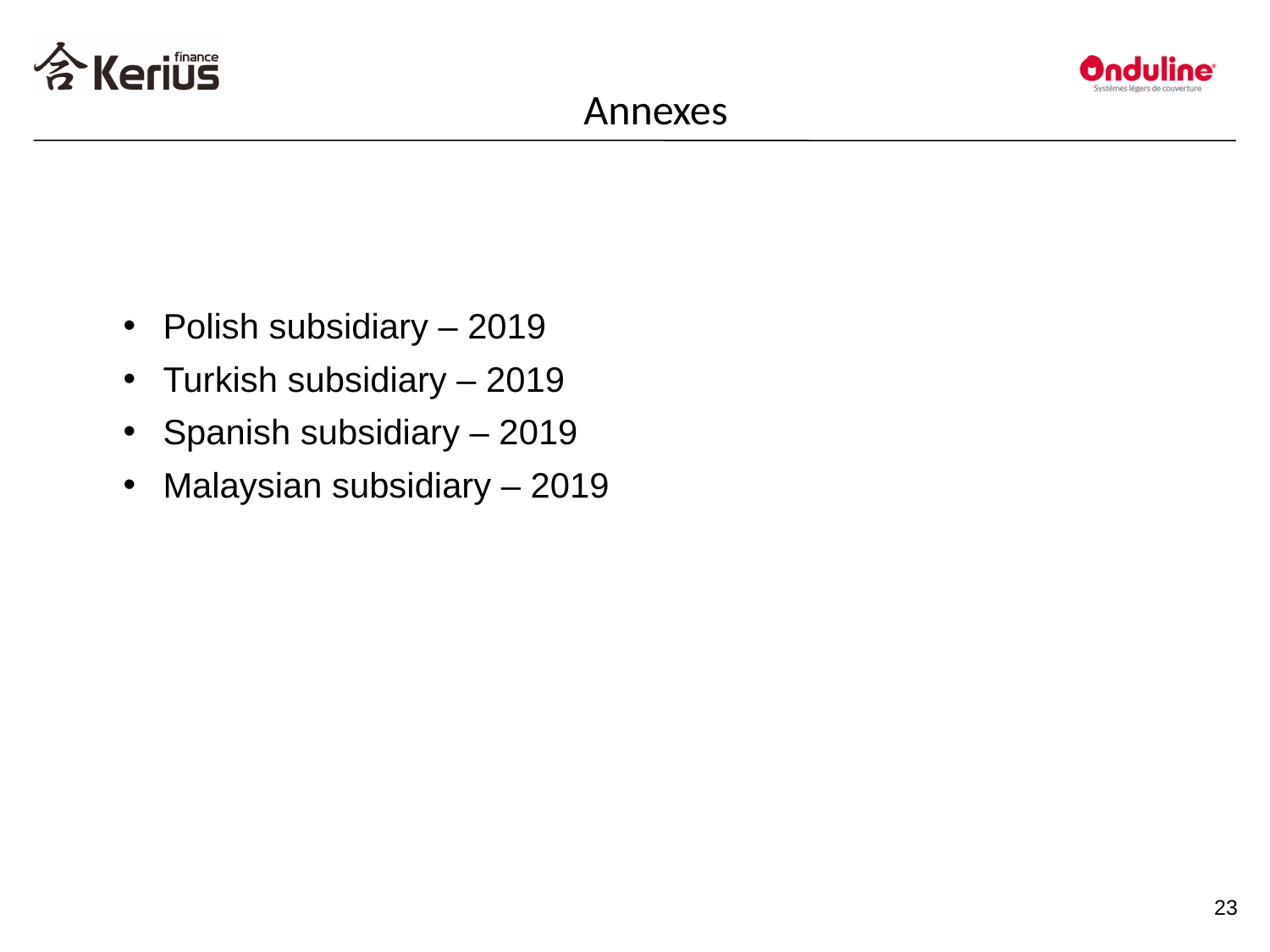

# Annexes
Polish subsidiary – 2019
Turkish subsidiary – 2019
Spanish subsidiary – 2019
Malaysian subsidiary – 2019